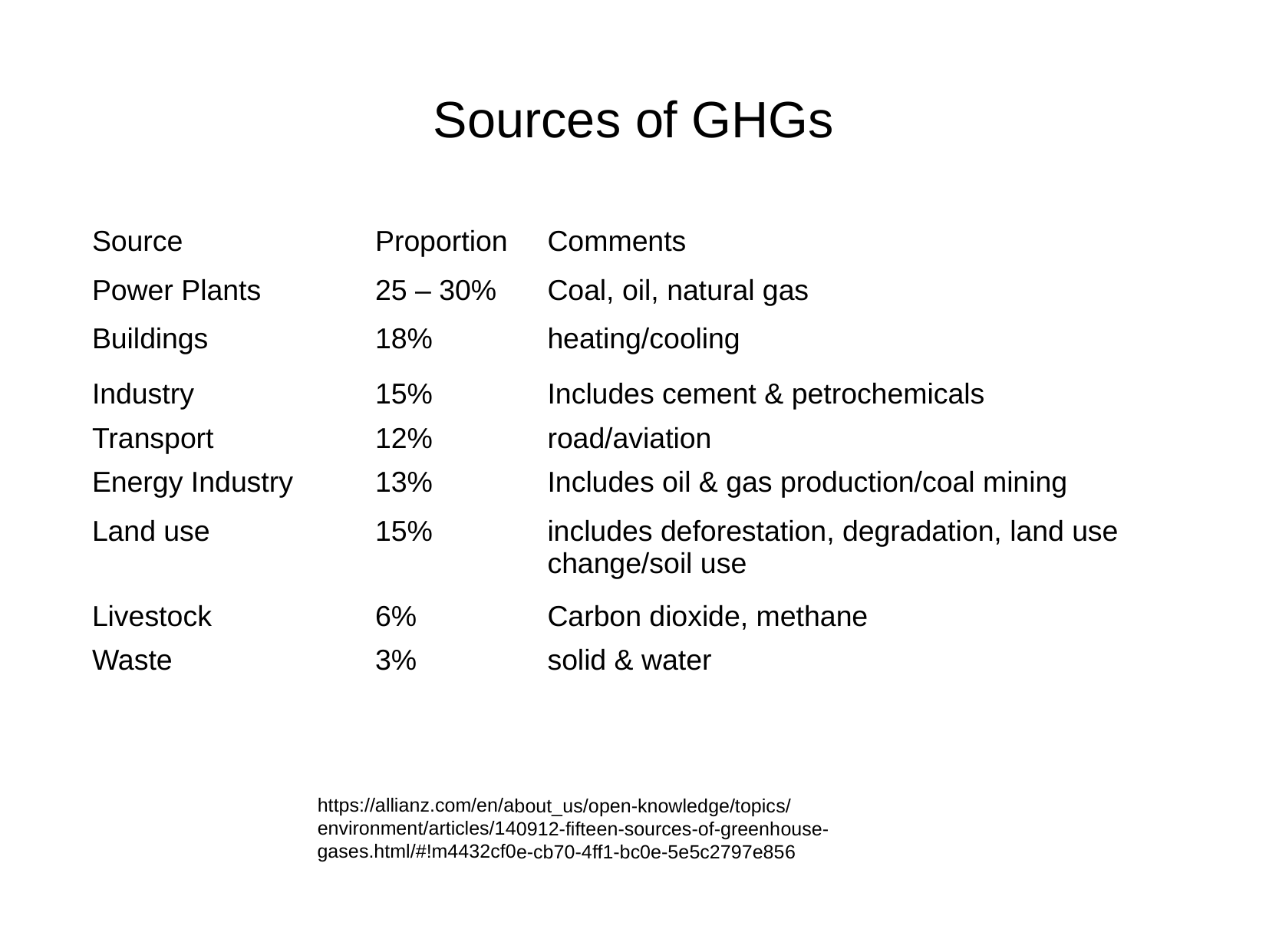

Sources of GHGs
| Source | Proportion | Comments |
| --- | --- | --- |
| Power Plants | 25 – 30% | Coal, oil, natural gas |
| Buildings | 18% | heating/cooling |
| Industry | 15% | Includes cement & petrochemicals |
| Transport | 12% | road/aviation |
| Energy Industry | 13% | Includes oil & gas production/coal mining |
| Land use | 15% | includes deforestation, degradation, land use change/soil use |
| Livestock | 6% | Carbon dioxide, methane |
| Waste | 3% | solid & water |
https://allianz.com/en/about_us/open-knowledge/topics/environment/articles/140912-fifteen-sources-of-greenhouse-gases.html/#!m4432cf0e-cb70-4ff1-bc0e-5e5c2797e856